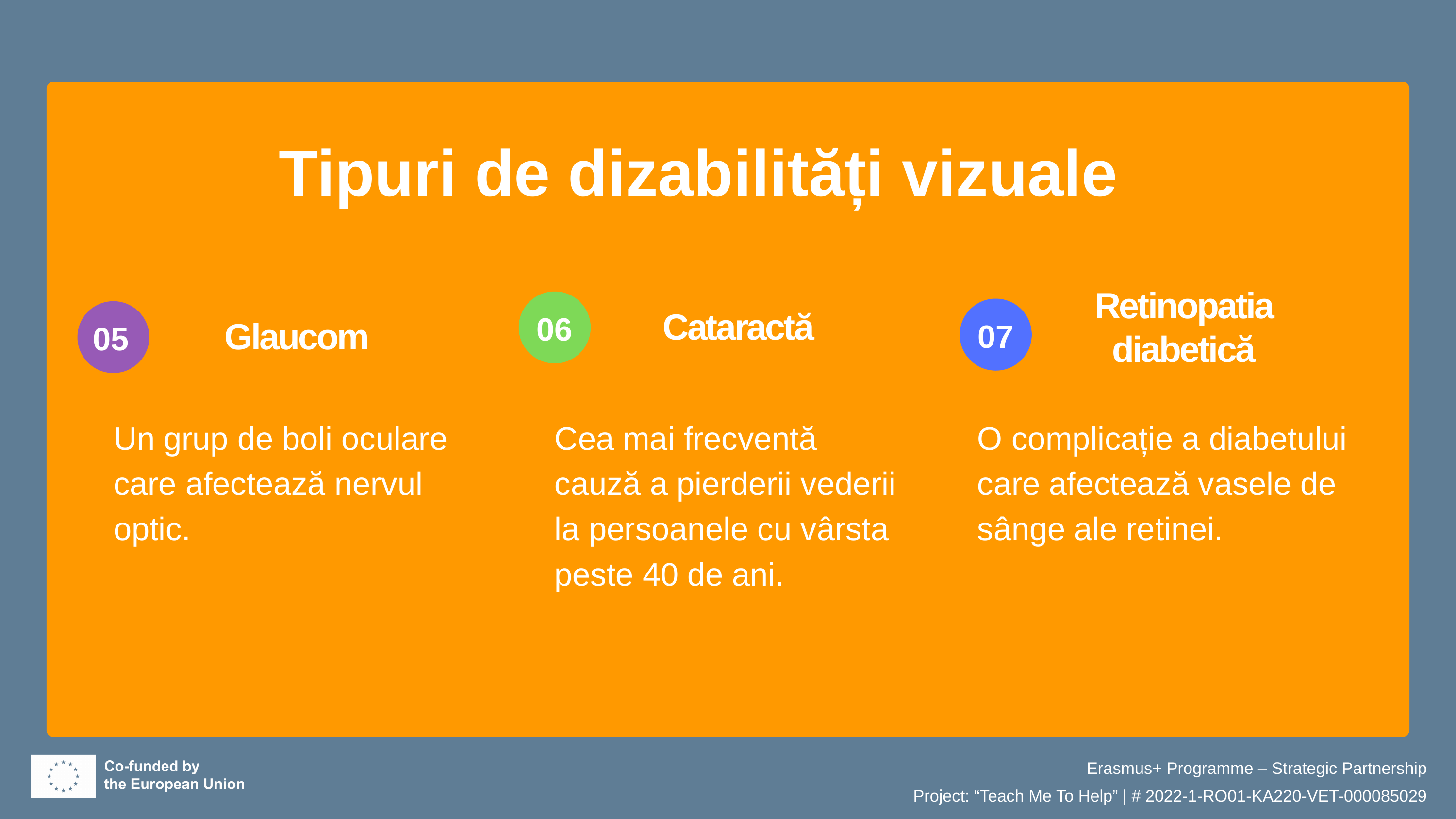

Tipuri de dizabilități vizuale
Retinopatia diabetică

07

06
Cataractă

05
Glaucom
Un grup de boli oculare care afectează nervul optic.
Cea mai frecventă cauză a pierderii vederii la persoanele cu vârsta peste 40 de ani.
O complicație a diabetului care afectează vasele de sânge ale retinei.

Erasmus+ Programme – Strategic Partnership
Project: “Teach Me To Help” | # 2022-1-RO01-KA220-VET-000085029